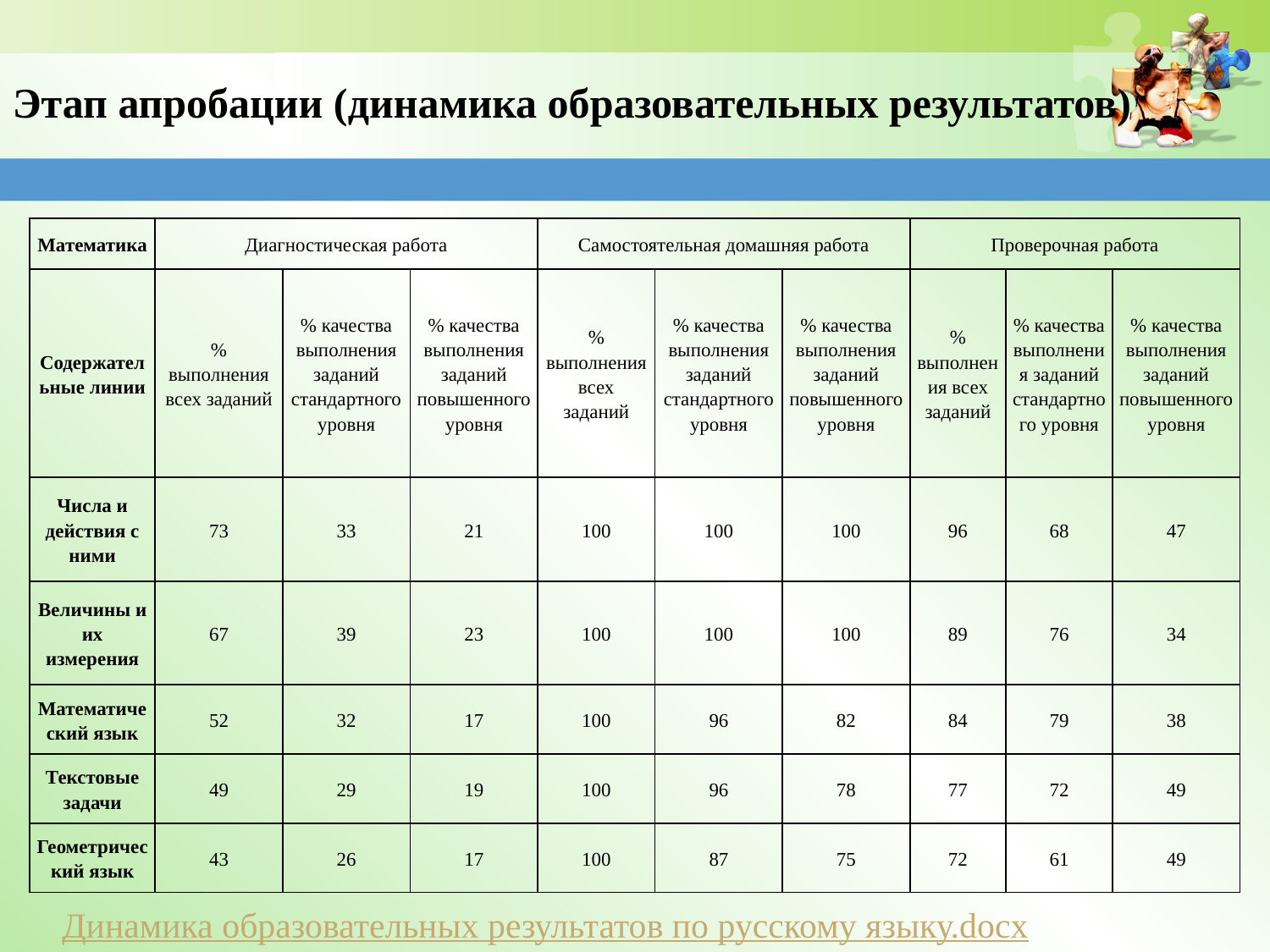

Этап апробации (динамика образовательных результатов)
| Математика | Диагностическая работа |  |  | Самостоятельная домашняя работа |  |  | Проверочная работа |  |  |
| --- | --- | --- | --- | --- | --- | --- | --- | --- | --- |
| Содержательные линии | % выполнения всех заданий | % качества выполнения заданий стандартного уровня | % качества выполнения заданий повышенного уровня | % выполнения всех заданий | % качества выполнения заданий стандартного уровня | % качества выполнения заданий повышенного уровня | % выполнения всех заданий | % качества выполнения заданий стандартного уровня | % качества выполнения заданий повышенного уровня |
| Числа и действия с ними | 73 | 33 | 21 | 100 | 100 | 100 | 96 | 68 | 47 |
| Величины и их измерения | 67 | 39 | 23 | 100 | 100 | 100 | 89 | 76 | 34 |
| Математический язык | 52 | 32 | 17 | 100 | 96 | 82 | 84 | 79 | 38 |
| Текстовые задачи | 49 | 29 | 19 | 100 | 96 | 78 | 77 | 72 | 49 |
| Геометрический язык | 43 | 26 | 17 | 100 | 87 | 75 | 72 | 61 | 49 |
Динамика образовательных результатов по русскому языку.docx